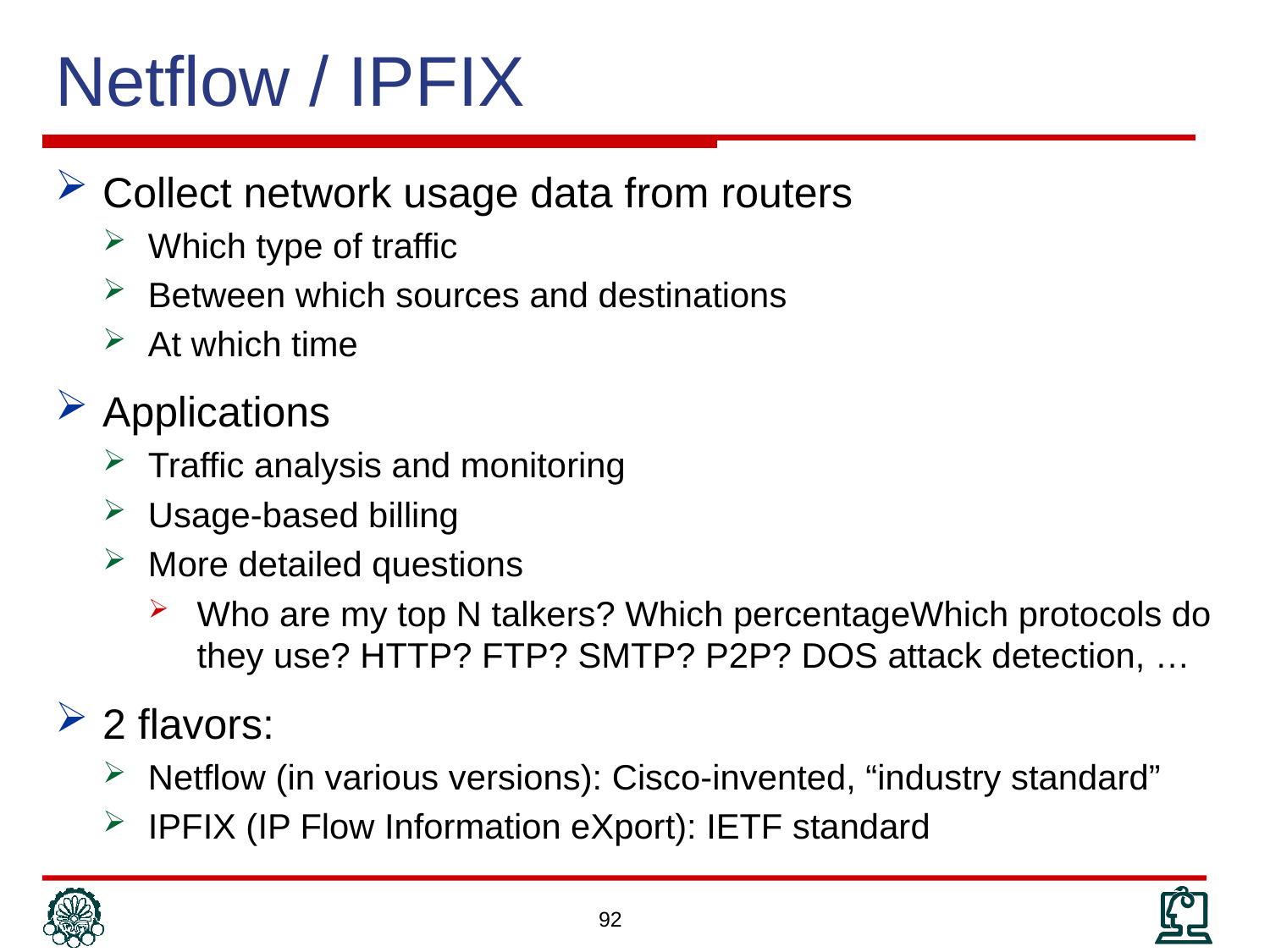

# Netflow / IPFIX
Collect network usage data from routers
Which type of traffic
Between which sources and destinations
At which time
Applications
Traffic analysis and monitoring
Usage-based billing
More detailed questions
Who are my top N talkers? Which percentageWhich protocols do they use? HTTP? FTP? SMTP? P2P? DOS attack detection, …
2 flavors:
Netflow (in various versions): Cisco-invented, “industry standard”
IPFIX (IP Flow Information eXport): IETF standard

92